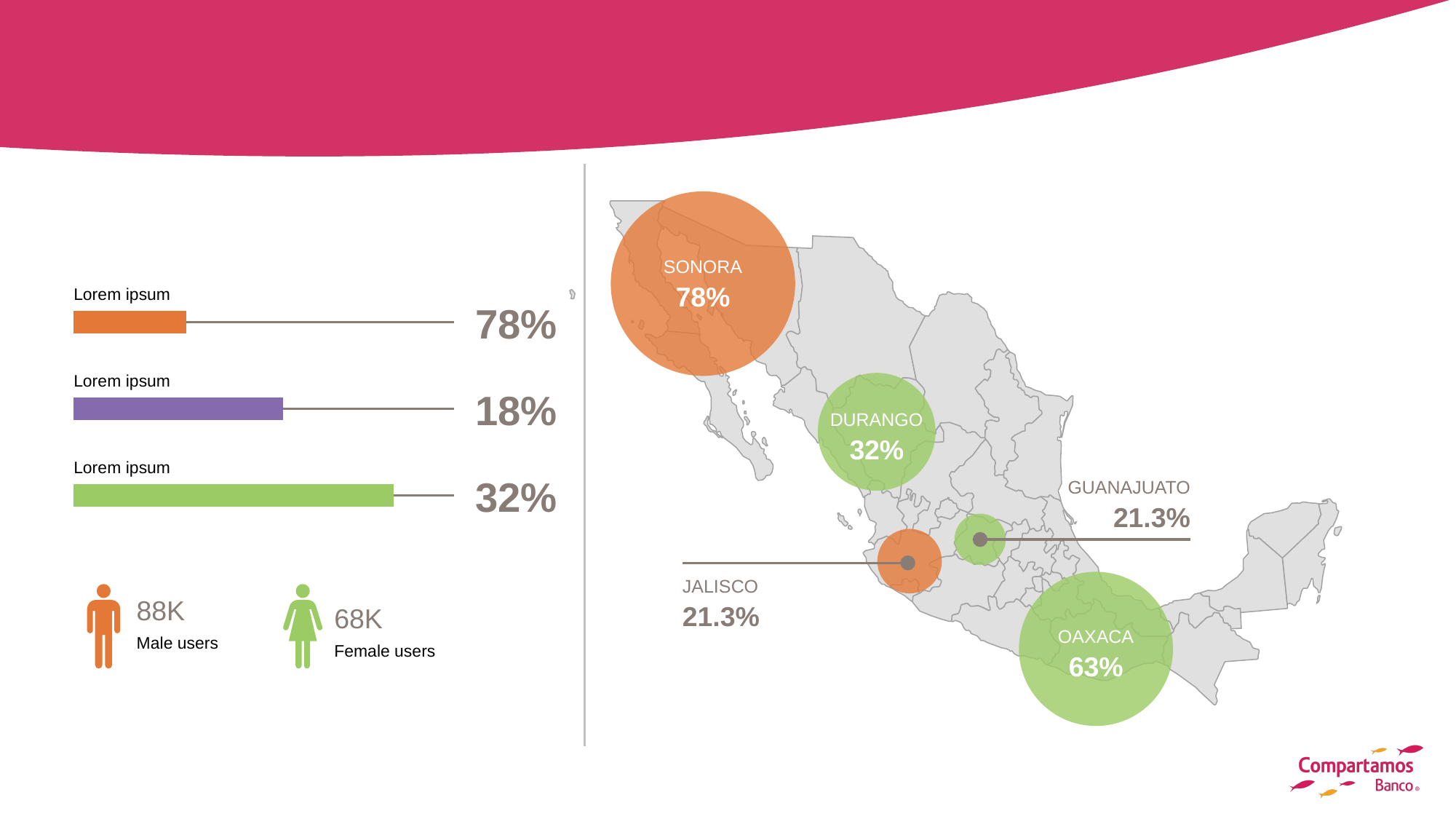

#

SONORA
78%
Lorem ipsum
78%
Lorem ipsum

18%
DURANGO
32%
Lorem ipsum
32%
GUANAJUATO
21.3%

JALISCO

88K
Male users

68K
Female users
21.3%
OAXACA
63%